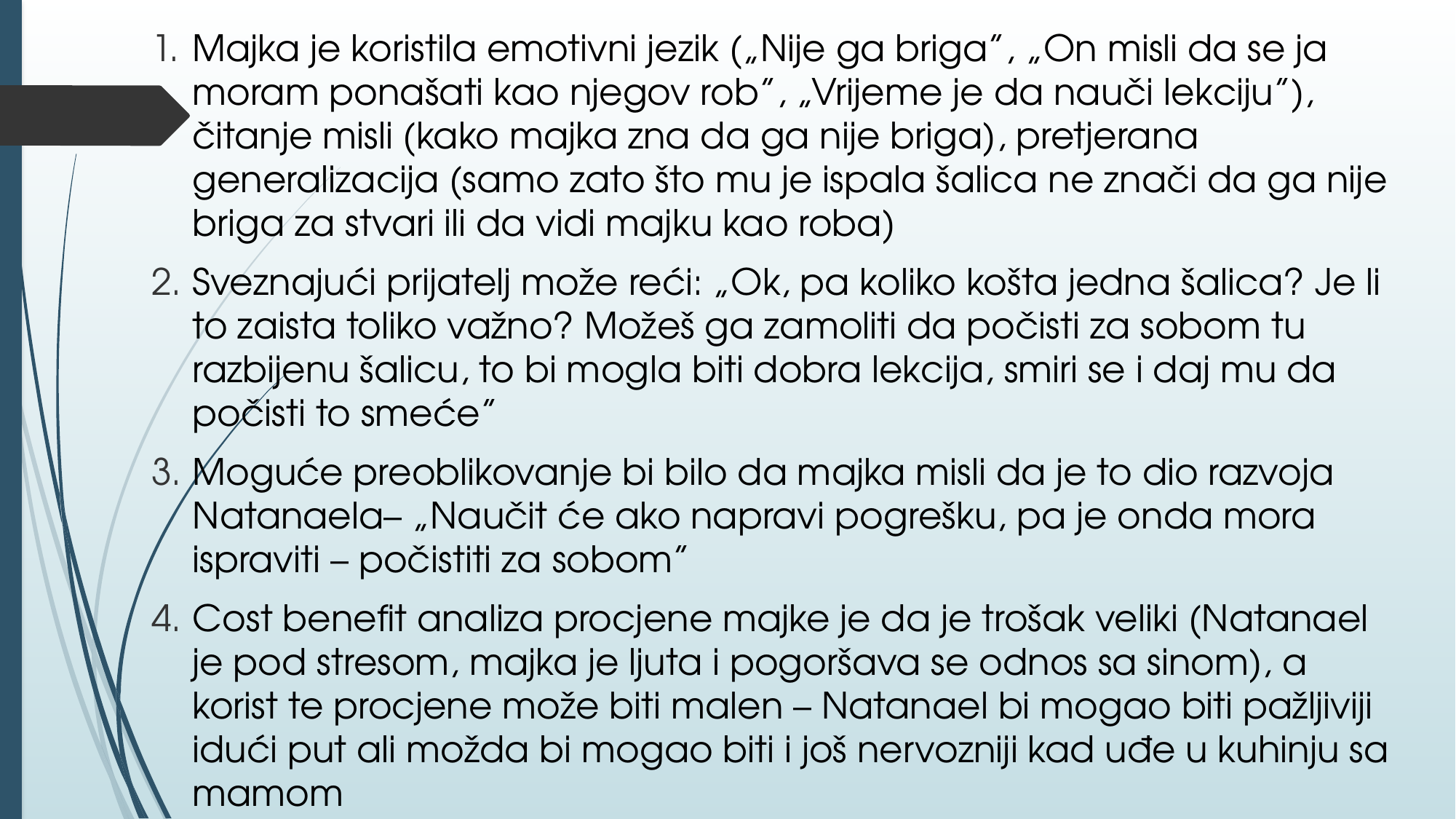

Majka je koristila emotivni jezik („Nije ga briga”, „On misli da se ja moram ponašati kao njegov rob”, „Vrijeme je da nauči lekciju”), čitanje misli (kako majka zna da ga nije briga), pretjerana generalizacija (samo zato što mu je ispala šalica ne znači da ga nije briga za stvari ili da vidi majku kao roba)
Sveznajući prijatelj može reći: „Ok, pa koliko košta jedna šalica? Je li to zaista toliko važno? Možeš ga zamoliti da počisti za sobom tu razbijenu šalicu, to bi mogla biti dobra lekcija, smiri se i daj mu da počisti to smeće”
Moguće preoblikovanje bi bilo da majka misli da je to dio razvoja Natanaela– „Naučit će ako napravi pogrešku, pa je onda mora ispraviti – počistiti za sobom”
Cost benefit analiza procjene majke je da je trošak veliki (Natanael je pod stresom, majka je ljuta i pogoršava se odnos sa sinom), a korist te procjene može biti malen – Natanael bi mogao biti pažljiviji idući put ali možda bi mogao biti i još nervozniji kad uđe u kuhinju sa mamom